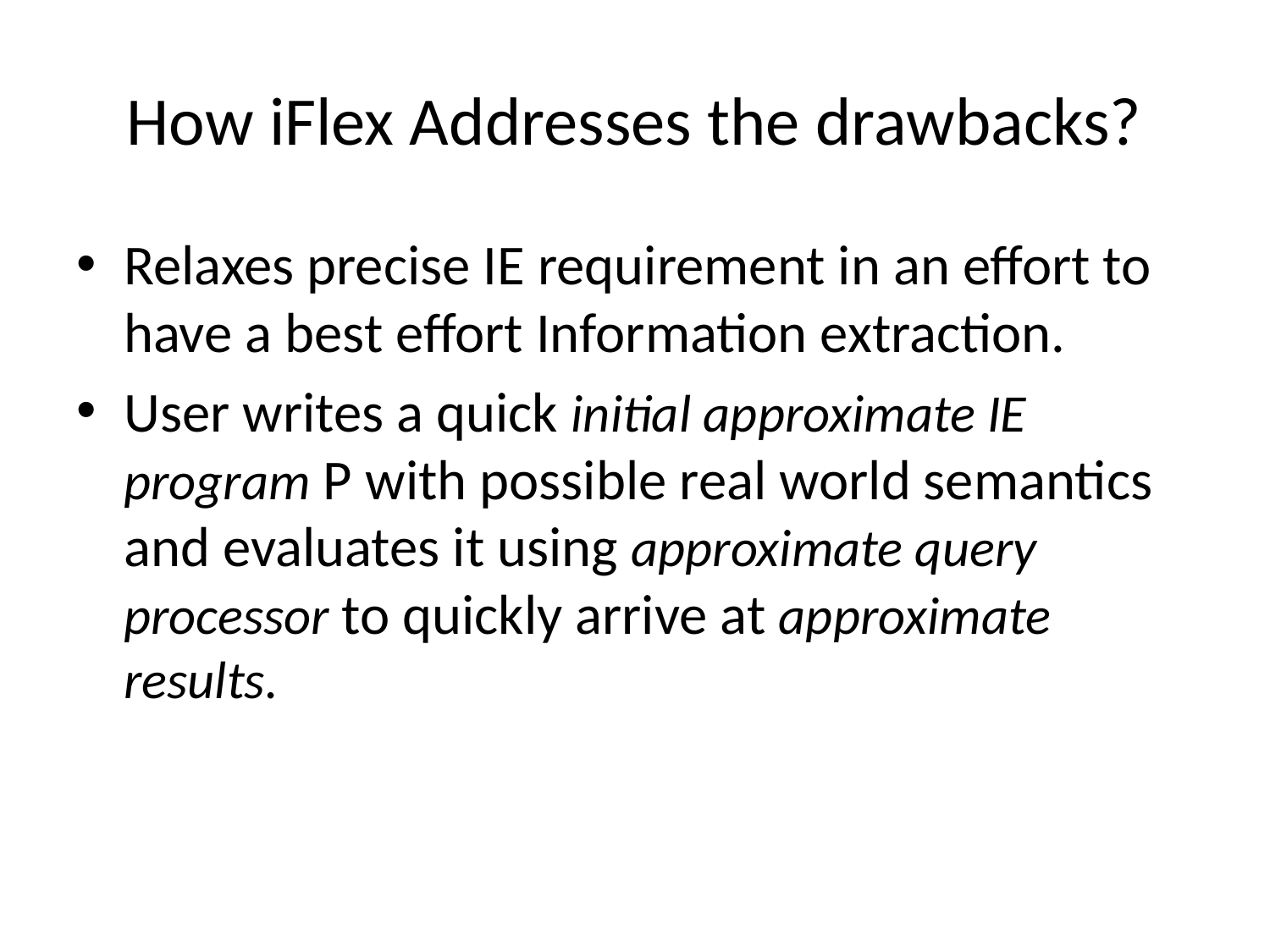

# How iFlex Addresses the drawbacks?
Relaxes precise IE requirement in an effort to have a best effort Information extraction.
User writes a quick initial approximate IE program P with possible real world semantics and evaluates it using approximate query processor to quickly arrive at approximate results.